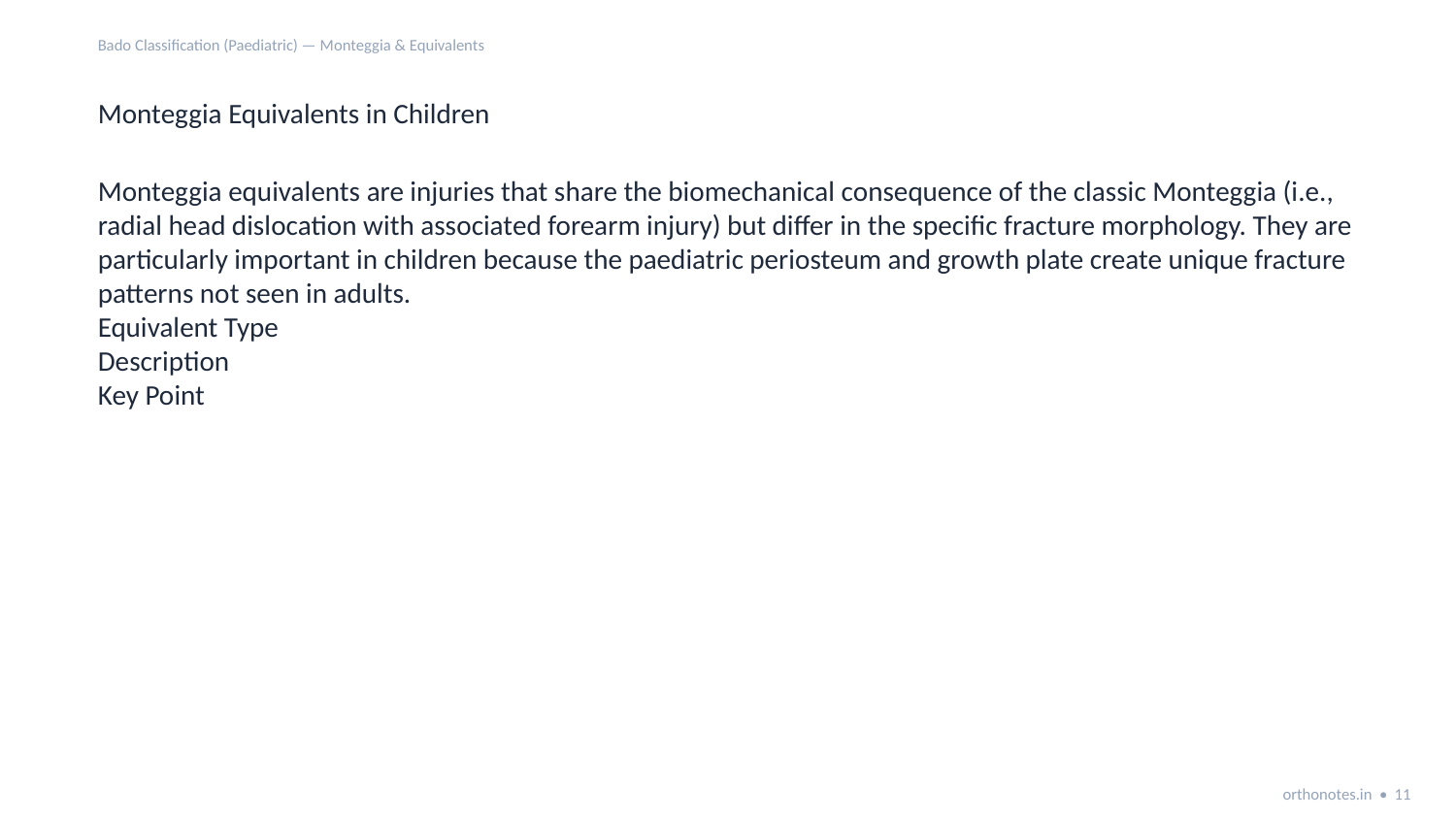

Bado Classification (Paediatric) — Monteggia & Equivalents
Monteggia Equivalents in Children
Monteggia equivalents are injuries that share the biomechanical consequence of the classic Monteggia (i.e., radial head dislocation with associated forearm injury) but differ in the specific fracture morphology. They are particularly important in children because the paediatric periosteum and growth plate create unique fracture patterns not seen in adults.
Equivalent Type
Description
Key Point
orthonotes.in  •  11